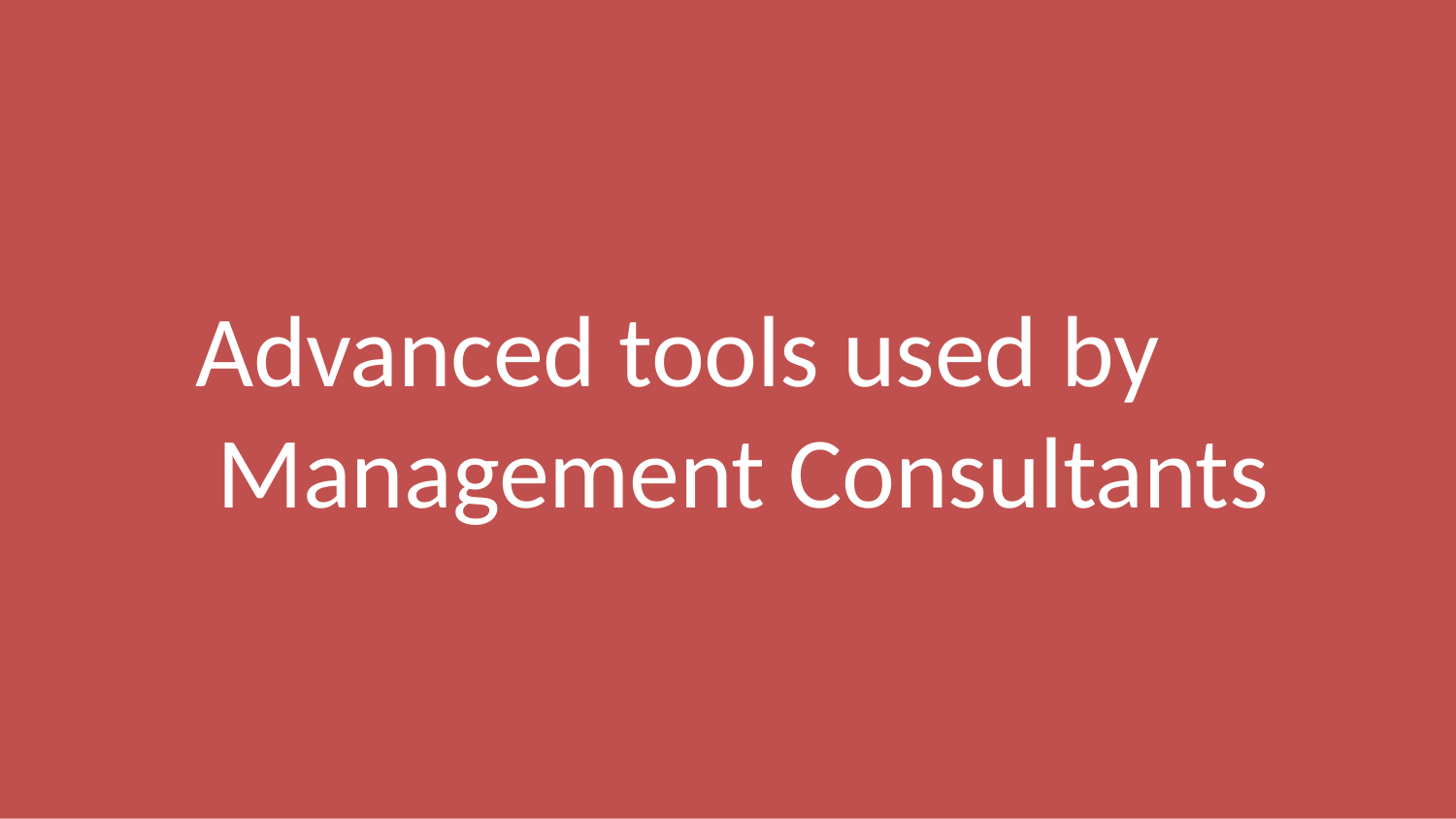

# Advanced tools used by  Management Consultants